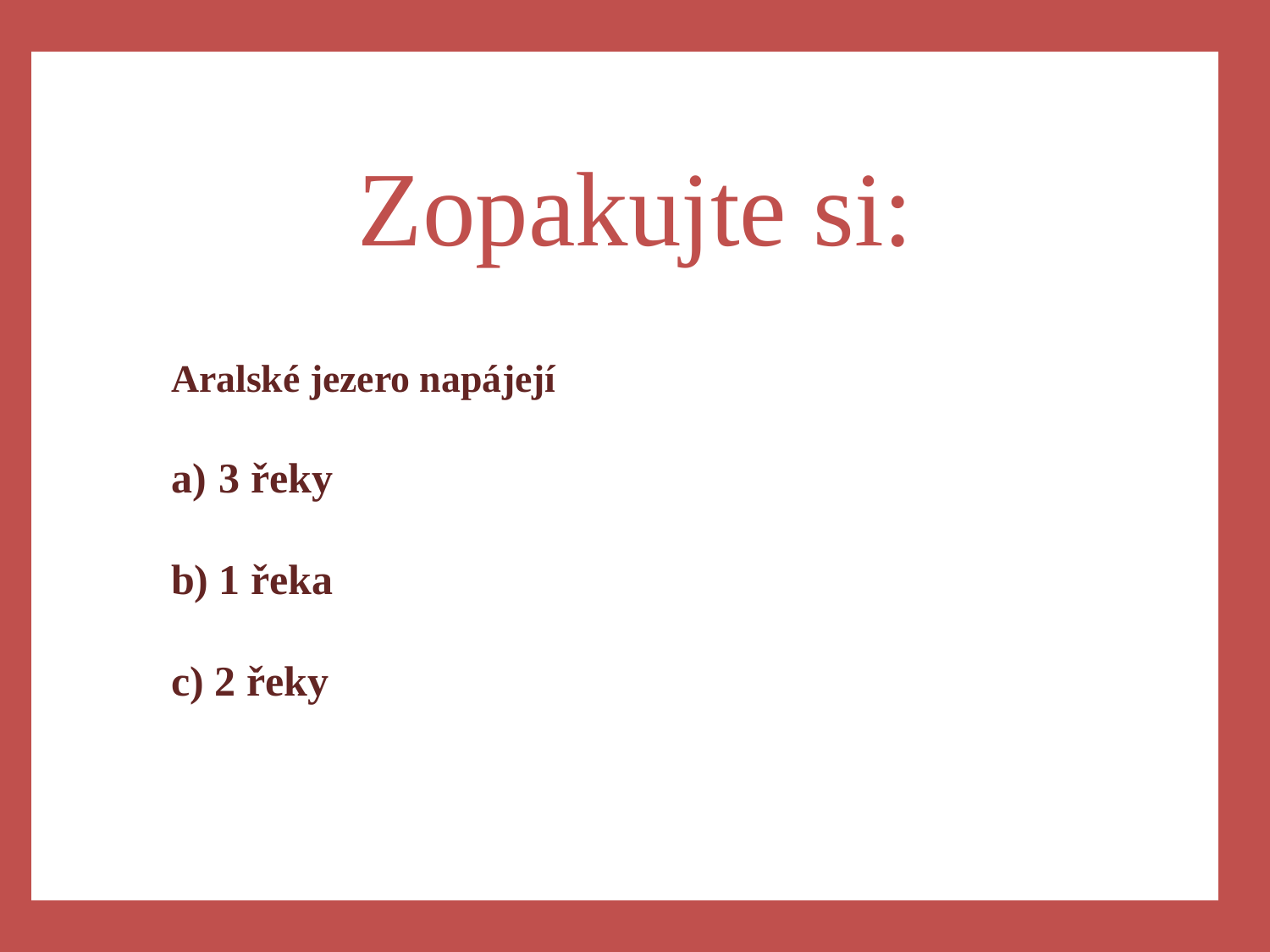

a)
Zopakujte si:
Aralské jezero napájejí

3 řeky

1 řeka

c) 2 řeky